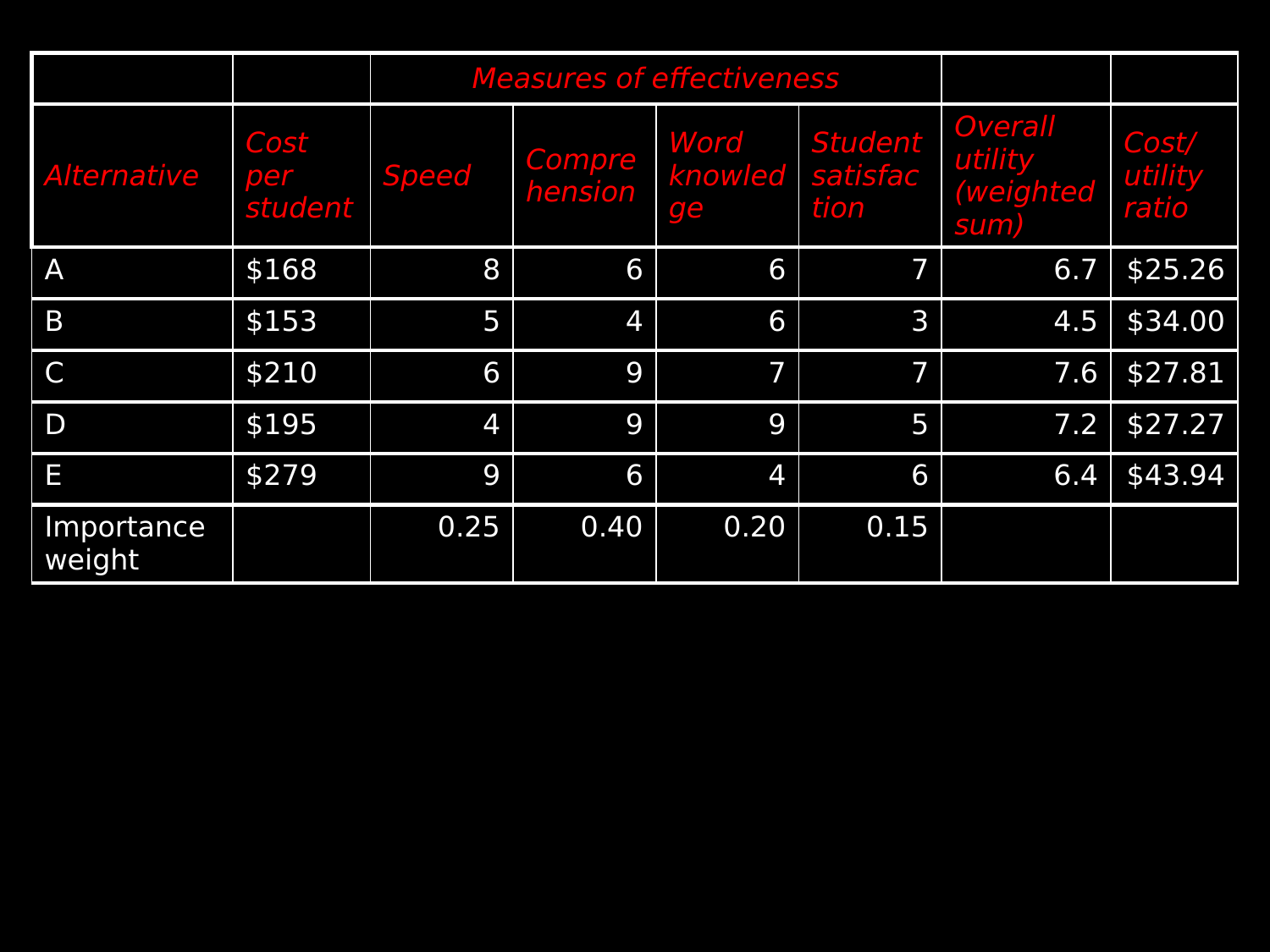

|  |  | Measures of effectiveness |  |  |  |  |  |
| --- | --- | --- | --- | --- | --- | --- | --- |
| Alternative | Cost per student | Speed | Comprehension | Word knowledge | Student satisfaction | Overall utility (weighted sum) | Cost/utility ratio |
| A | $168 | 8 | 6 | 6 | 7 | 6.7 | $25.26 |
| B | $153 | 5 | 4 | 6 | 3 | 4.5 | $34.00 |
| C | $210 | 6 | 9 | 7 | 7 | 7.6 | $27.81 |
| D | $195 | 4 | 9 | 9 | 5 | 7.2 | $27.27 |
| E | $279 | 9 | 6 | 4 | 6 | 6.4 | $43.94 |
| Importance weight |  | 0.25 | 0.40 | 0.20 | 0.15 |  |  |